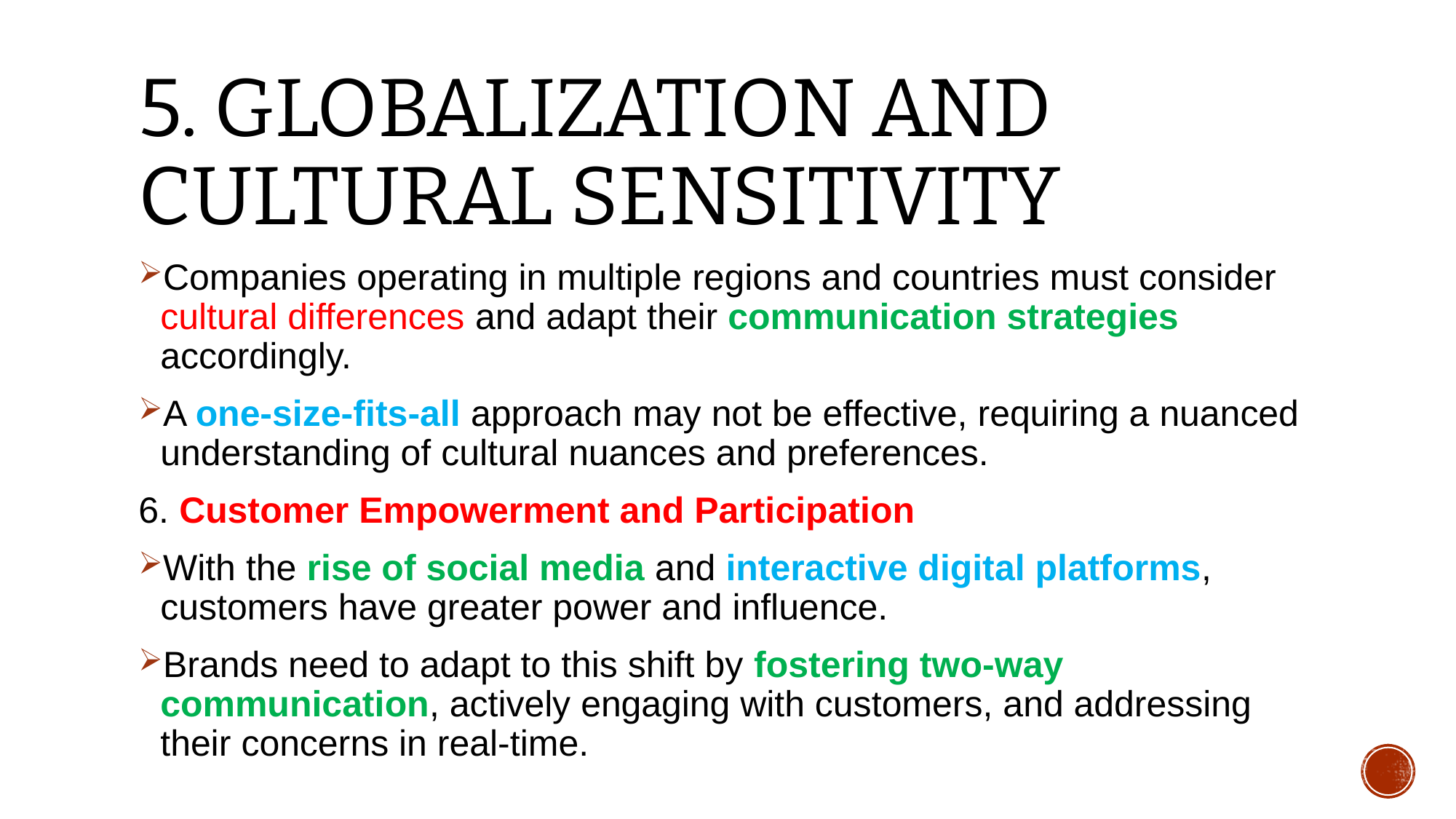

# 5. Globalization and cultural sensitivity
Companies operating in multiple regions and countries must consider cultural differences and adapt their communication strategies accordingly.
A one-size-fits-all approach may not be effective, requiring a nuanced understanding of cultural nuances and preferences.
6. Customer Empowerment and Participation
With the rise of social media and interactive digital platforms, customers have greater power and influence.
Brands need to adapt to this shift by fostering two-way communication, actively engaging with customers, and addressing their concerns in real-time.